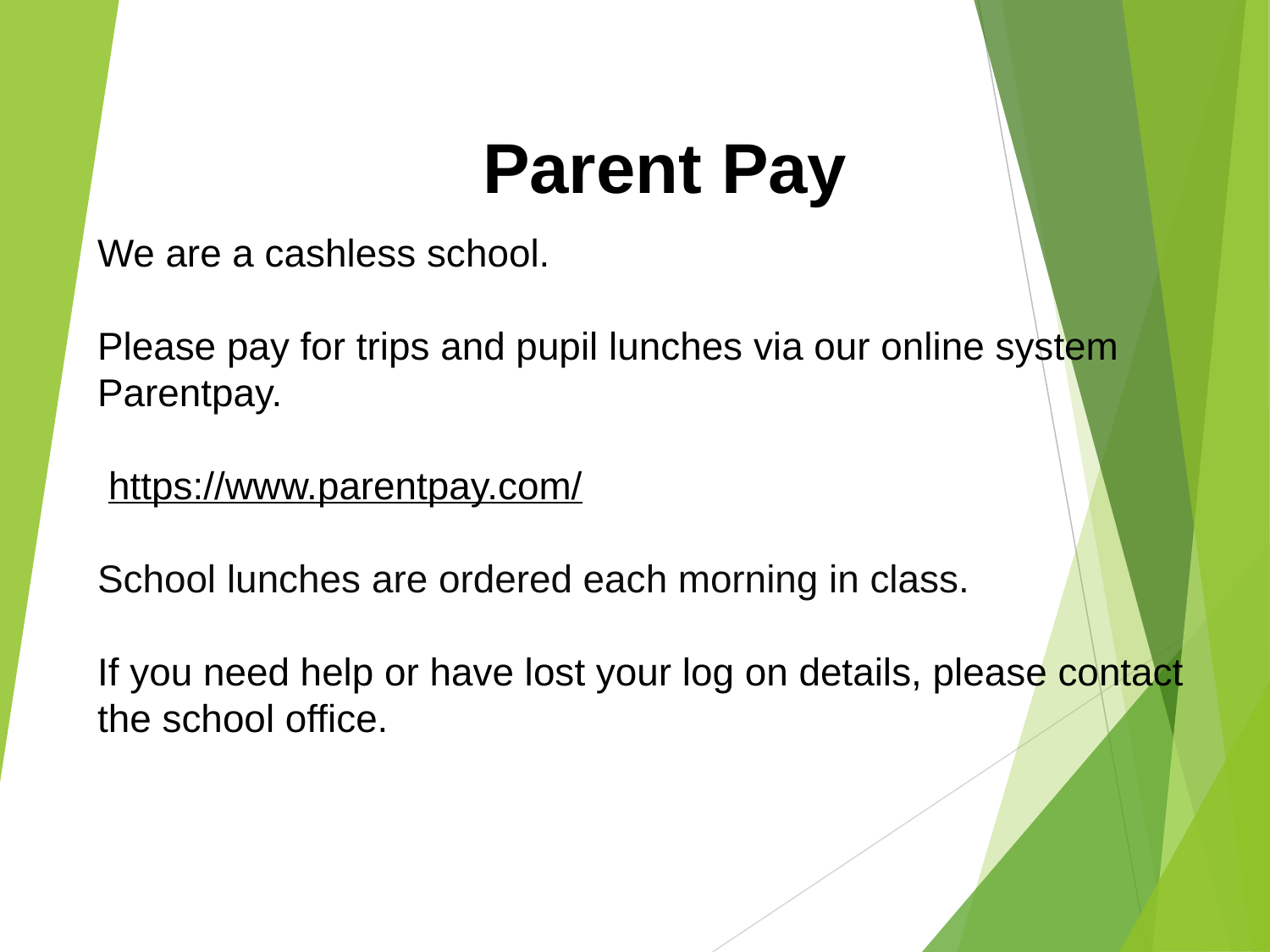

Parent Pay

We are a cashless school.

Please pay for trips and pupil lunches via our online system Parentpay.

 https://www.parentpay.com/

School lunches are ordered each morning in class.

If you need help or have lost your log on details, please contact the school office.